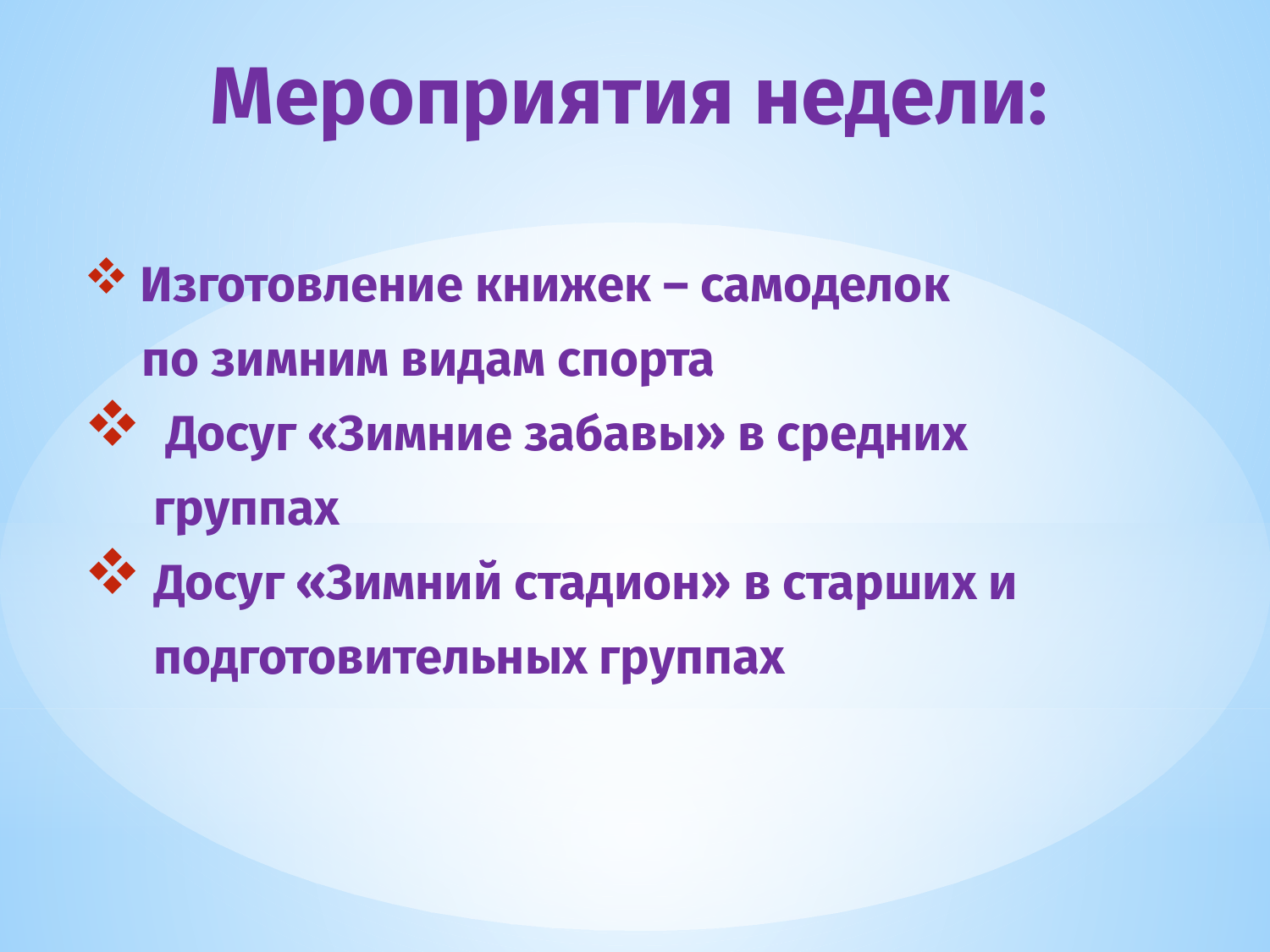

# Мероприятия недели:
 Изготовление книжек – самоделок
     по зимним видам спорта
  Досуг «Зимние забавы» в средних
      группах
 Досуг «Зимний стадион» в старших и
      подготовительных группах